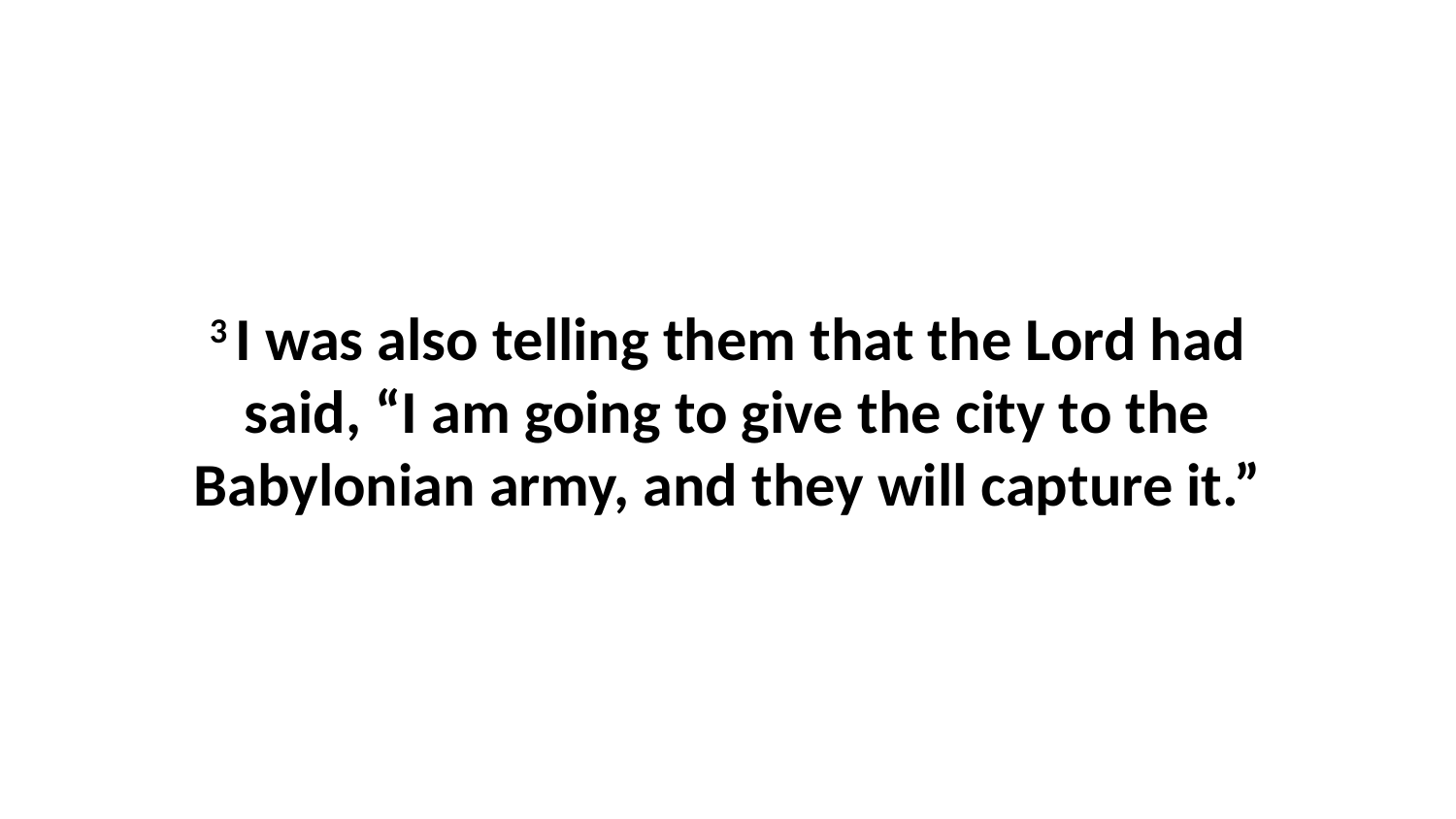

3 I was also telling them that the Lord had said, “I am going to give the city to the Babylonian army, and they will capture it.”